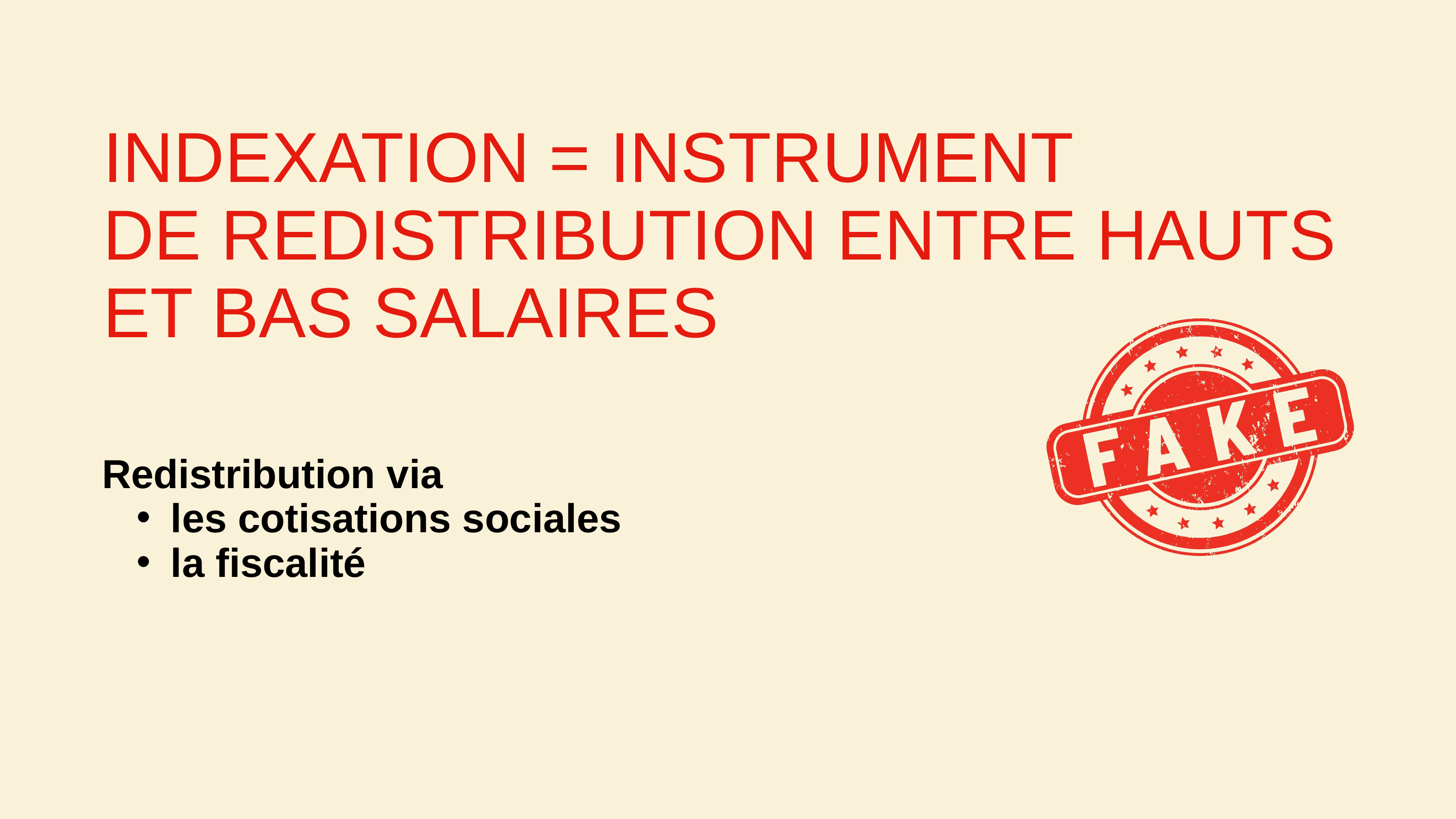

INDEXATION = INSTRUMENT
DE REDISTRIBUTION ENTRE HAUTS ET BAS SALAIRES

Redistribution via
les cotisations sociales
la fiscalité